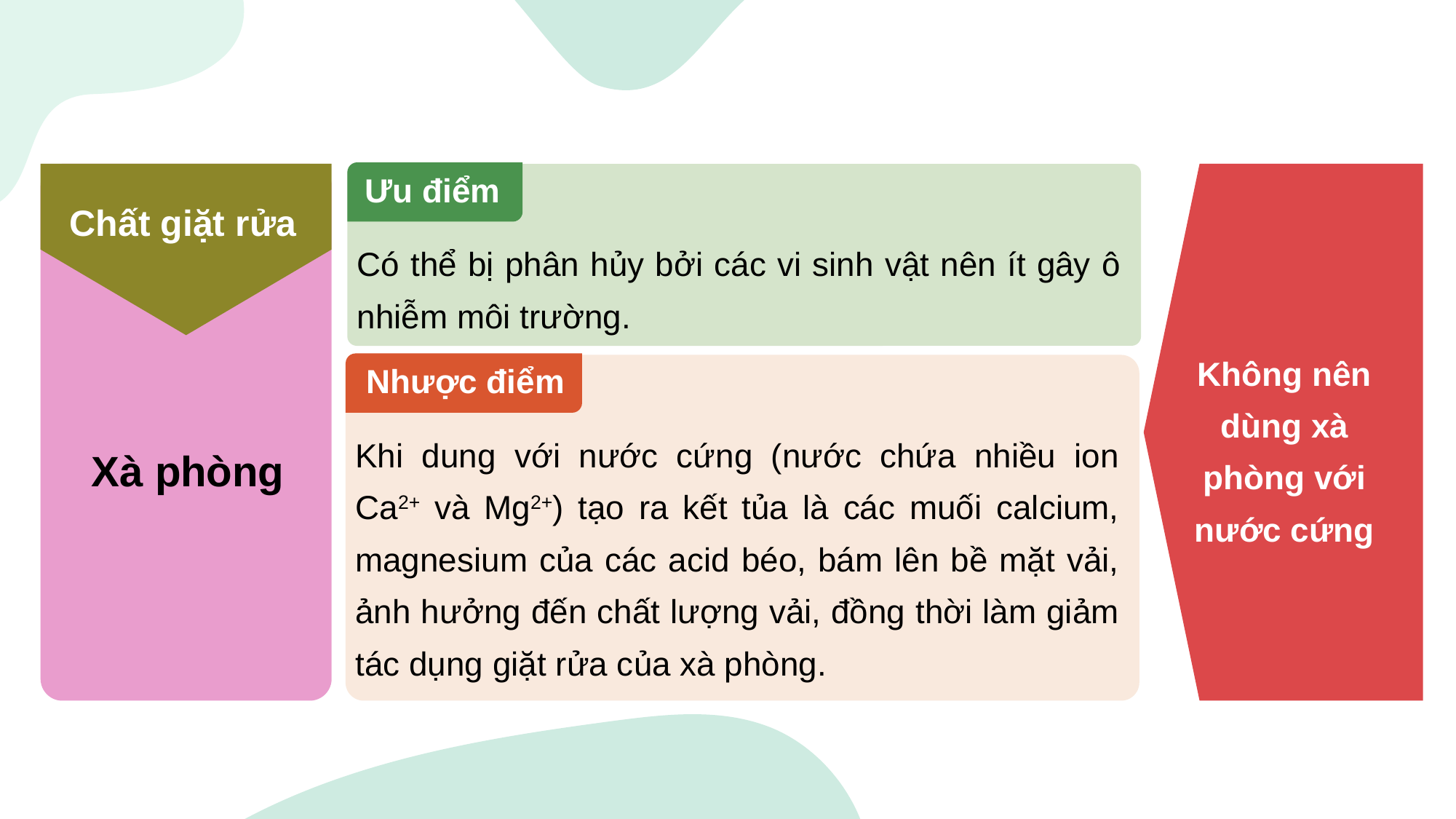

Ưu điểm
Chất giặt rửa
Có thể bị phân hủy bởi các vi sinh vật nên ít gây ô nhiễm môi trường.

Không nên dùng xà phòng với nước cứng

Nhược điểm
Khi dung với nước cứng (nước chứa nhiều ion Ca2+ và Mg2+) tạo ra kết tủa là các muối calcium, magnesium của các acid béo, bám lên bề mặt vải, ảnh hưởng đến chất lượng vải, đồng thời làm giảm tác dụng giặt rửa của xà phòng.
Xà phòng